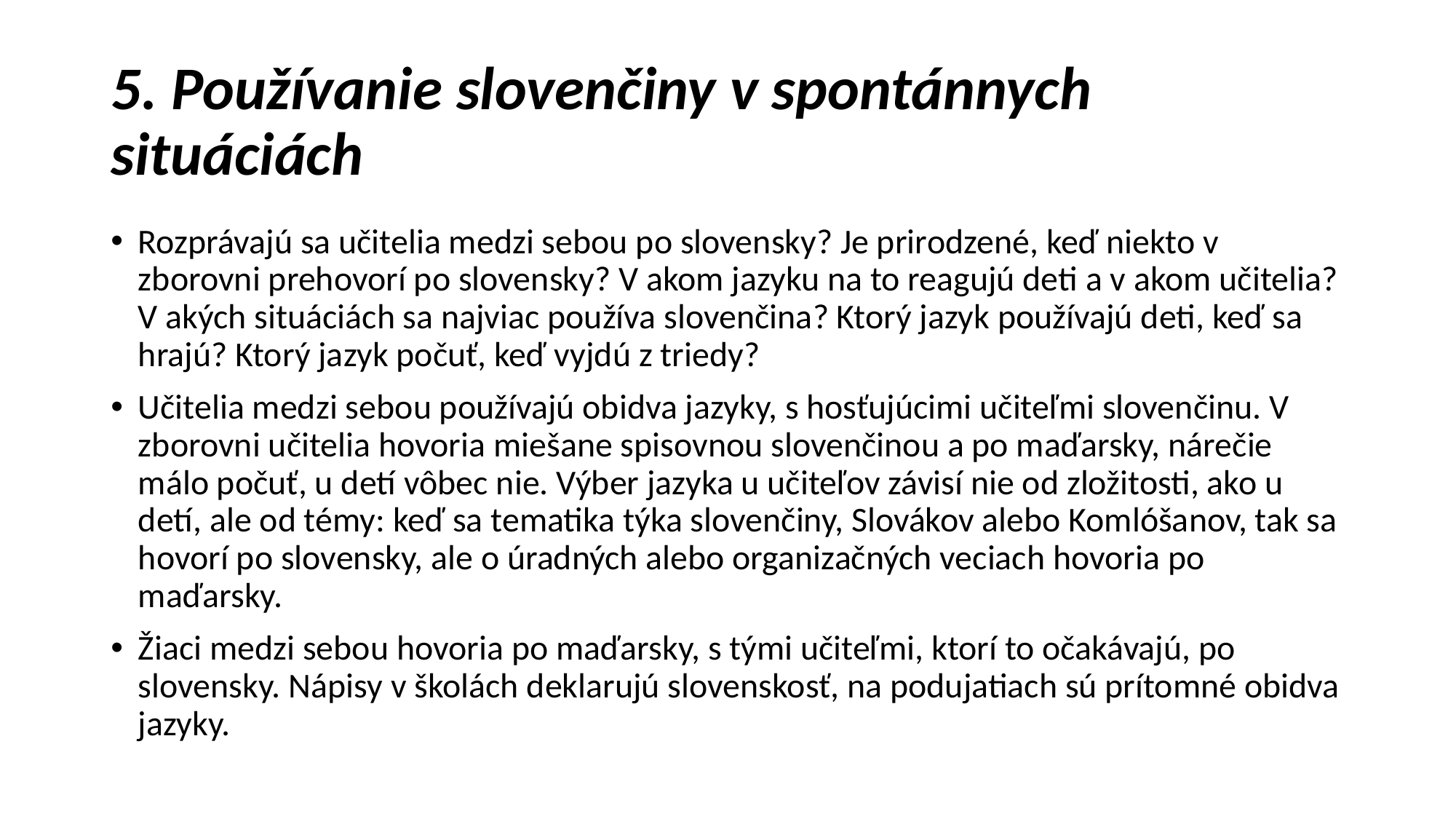

# 5. Používanie slovenčiny v spontánnych situáciách
Rozprávajú sa učitelia medzi sebou po slovensky? Je prirodzené, keď niekto v zborovni prehovorí po slovensky? V akom jazyku na to reagujú deti a v akom učitelia? V akých situáciách sa najviac používa slovenčina? Ktorý jazyk používajú deti, keď sa hrajú? Ktorý jazyk počuť, keď vyjdú z triedy?
Učitelia medzi sebou používajú obidva jazyky, s hosťujúcimi učiteľmi slovenčinu. V zborovni učitelia hovoria miešane spisovnou slovenčinou a po maďarsky, nárečie málo počuť, u detí vôbec nie. Výber jazyka u učiteľov závisí nie od zložitosti, ako u detí, ale od témy: keď sa tematika týka slovenčiny, Slovákov alebo Komlóšanov, tak sa hovorí po slovensky, ale o úradných alebo organizačných veciach hovoria po maďarsky.
Žiaci medzi sebou hovoria po maďarsky, s tými učiteľmi, ktorí to očakávajú, po slovensky. Nápisy v školách deklarujú slovenskosť, na podujatiach sú prítomné obidva jazyky.